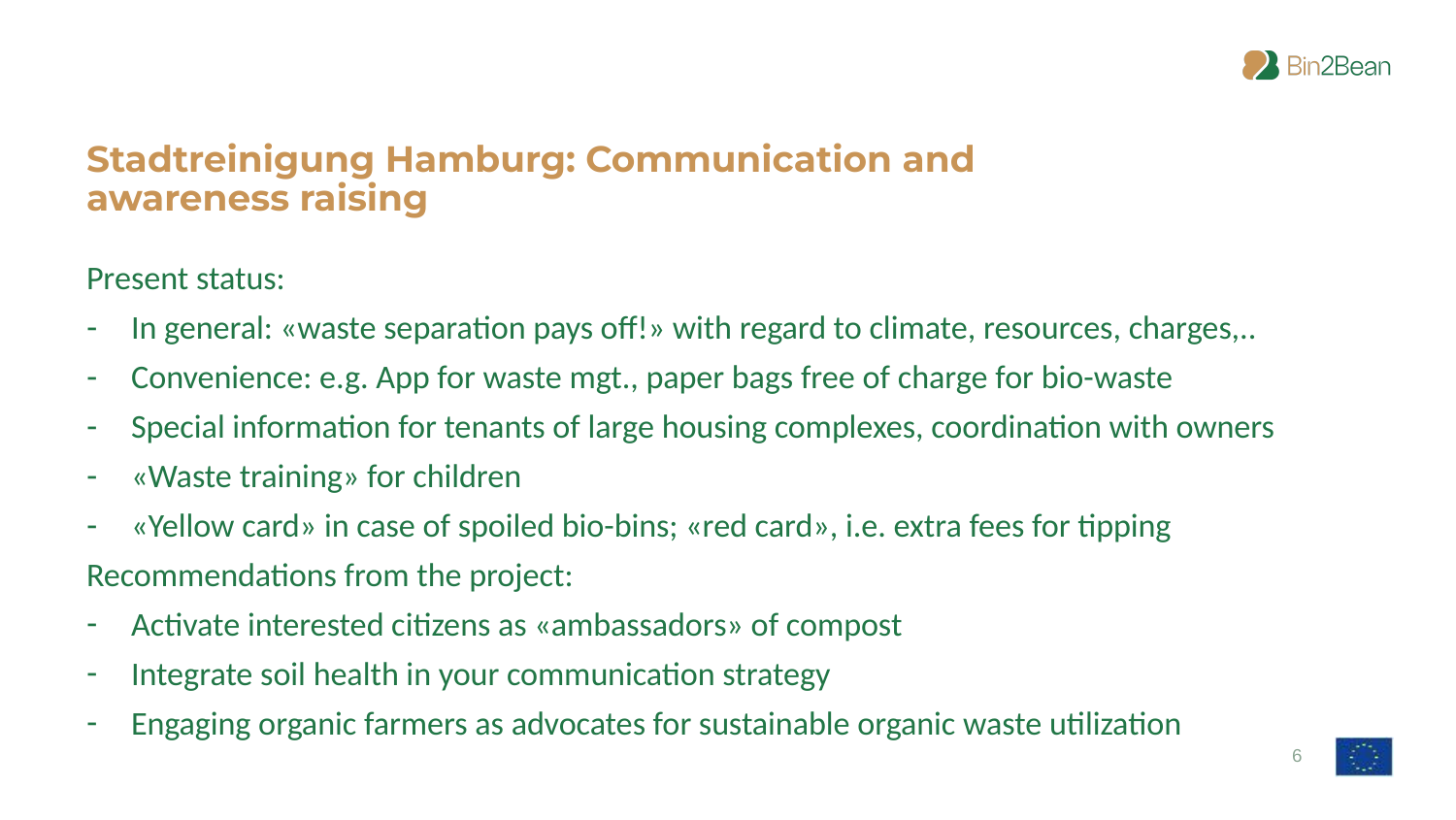

Stadtreinigung Hamburg: Communication and awareness raising
Present status:
In general: «waste separation pays off!» with regard to climate, resources, charges,..
Convenience: e.g. App for waste mgt., paper bags free of charge for bio-waste
Special information for tenants of large housing complexes, coordination with owners
«Waste training» for children
«Yellow card» in case of spoiled bio-bins; «red card», i.e. extra fees for tipping
Recommendations from the project:
Activate interested citizens as «ambassadors» of compost
Integrate soil health in your communication strategy
Engaging organic farmers as advocates for sustainable organic waste utilization

6